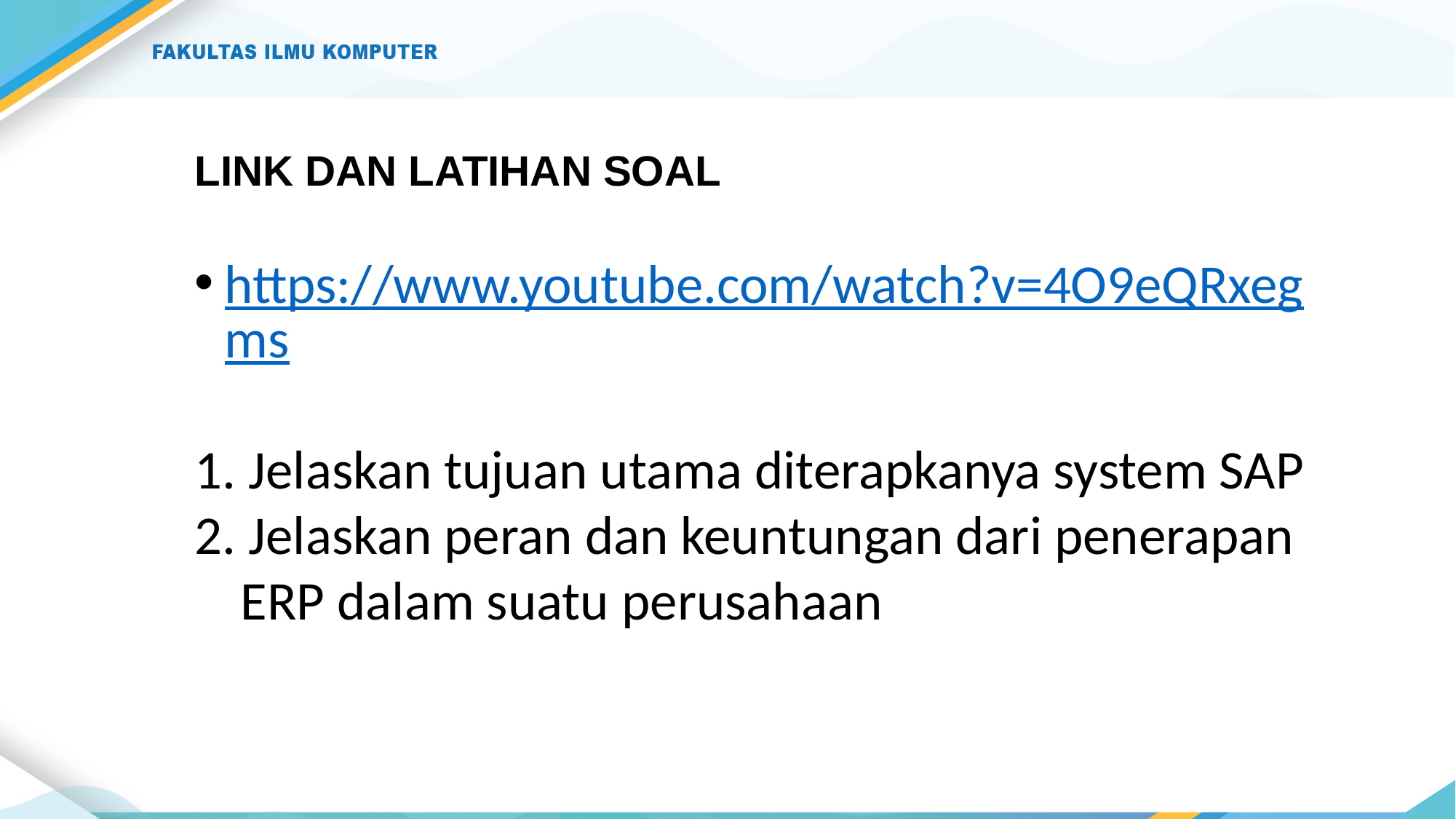

# LINK DAN LATIHAN SOAL
https://www.youtube.com/watch?v=4O9eQRxegms

1. Jelaskan tujuan utama diterapkanya system SAP
2. Jelaskan peran dan keuntungan dari penerapan ERP dalam suatu perusahaan